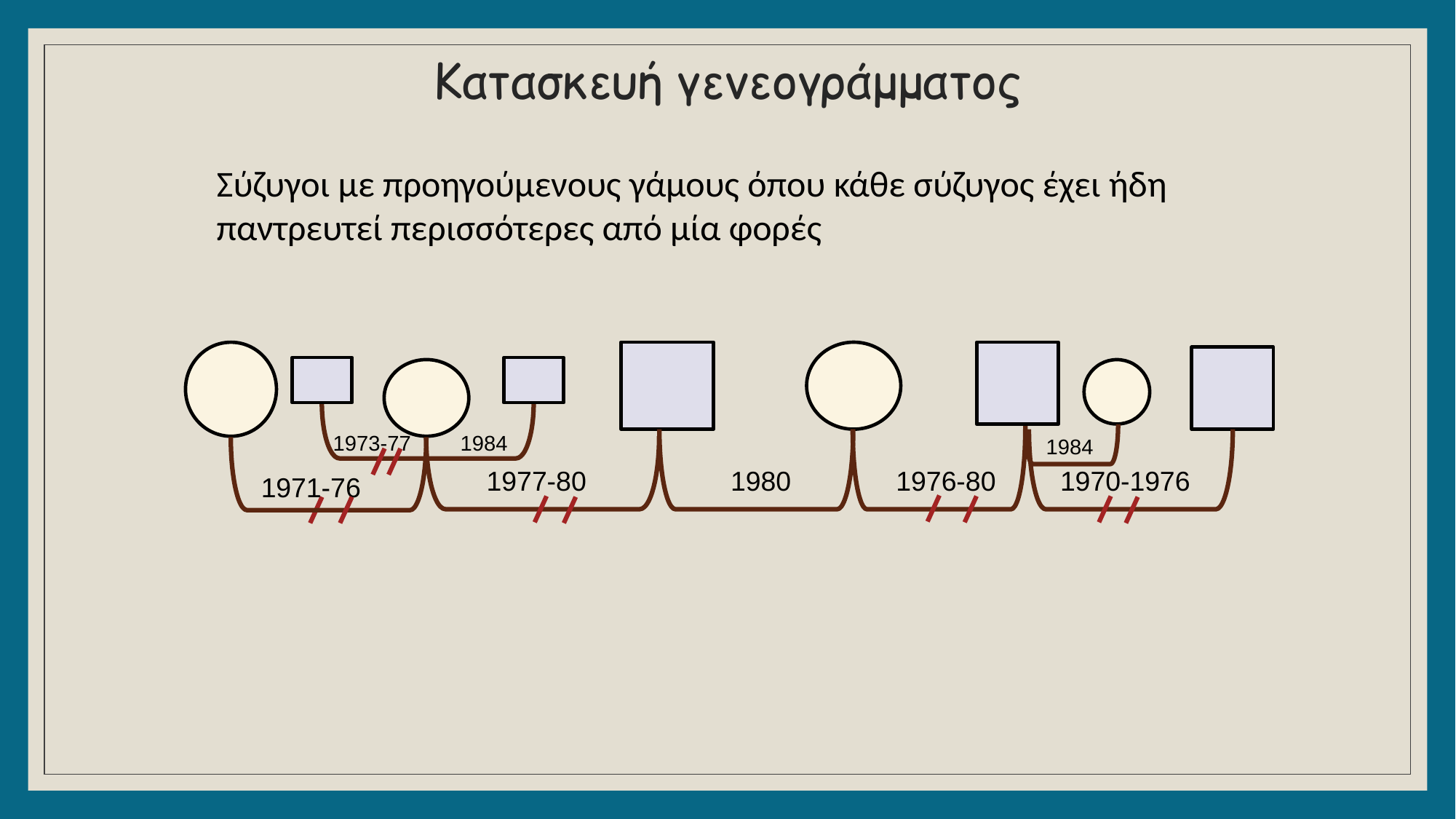

Κατασκευή γενεογράμματος
Σύζυγοι με προηγούμενους γάμους όπου κάθε σύζυγος έχει ήδη παντρευτεί περισσότερες από μία φορές

1984
1973-77
1984

1977-80
1980
1976-80
1970-1976
1971-76